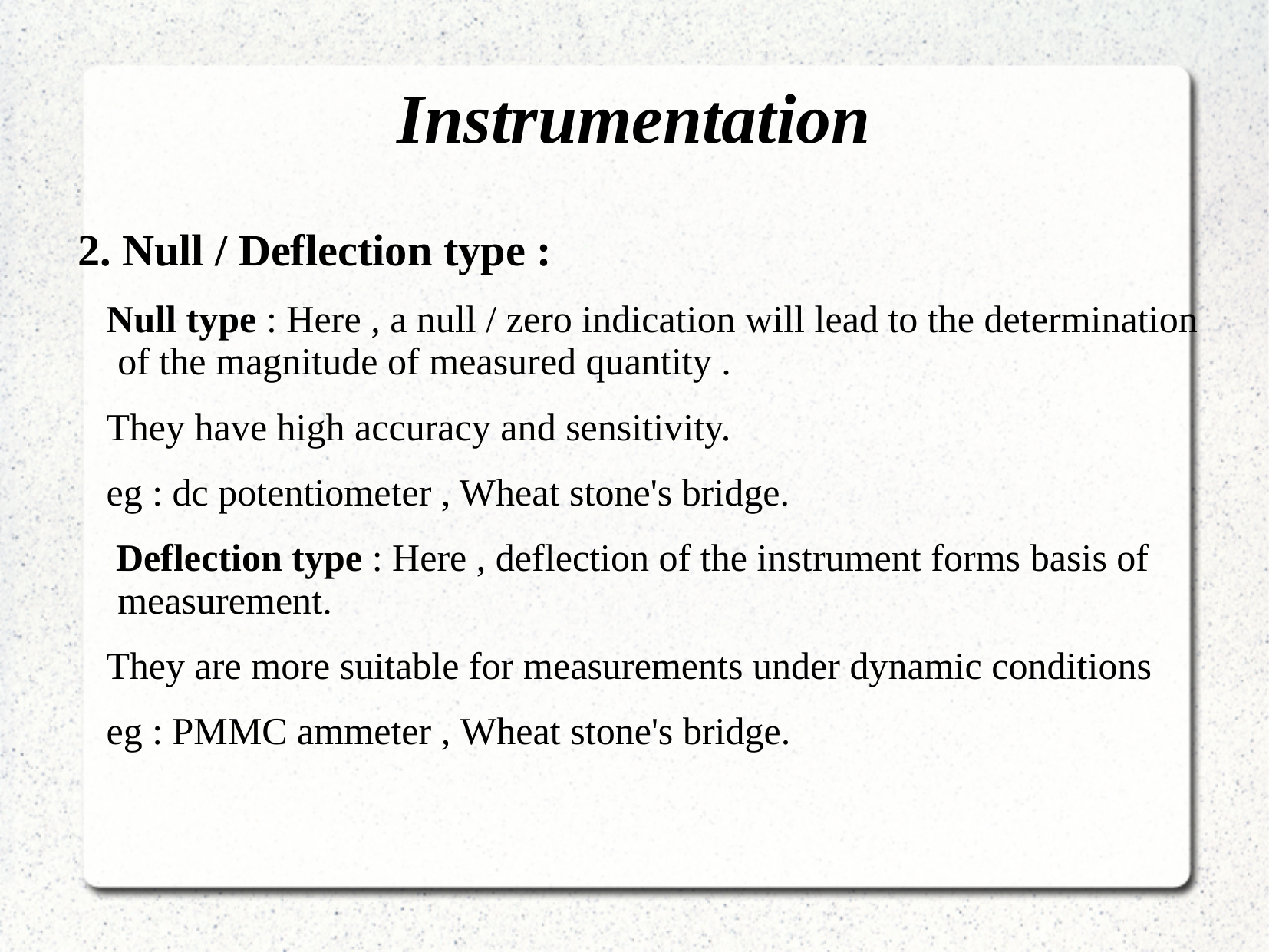

# Instrumentation
2. Null / Deflection type :
   Null type : Here , a null / zero indication will lead to the determination of the magnitude of measured quantity .
   They have high accuracy and sensitivity.
   eg : dc potentiometer , Wheat stone's bridge.
    Deflection type : Here , deflection of the instrument forms basis of      measurement.
   They are more suitable for measurements under dynamic conditions
   eg : PMMC ammeter , Wheat stone's bridge.